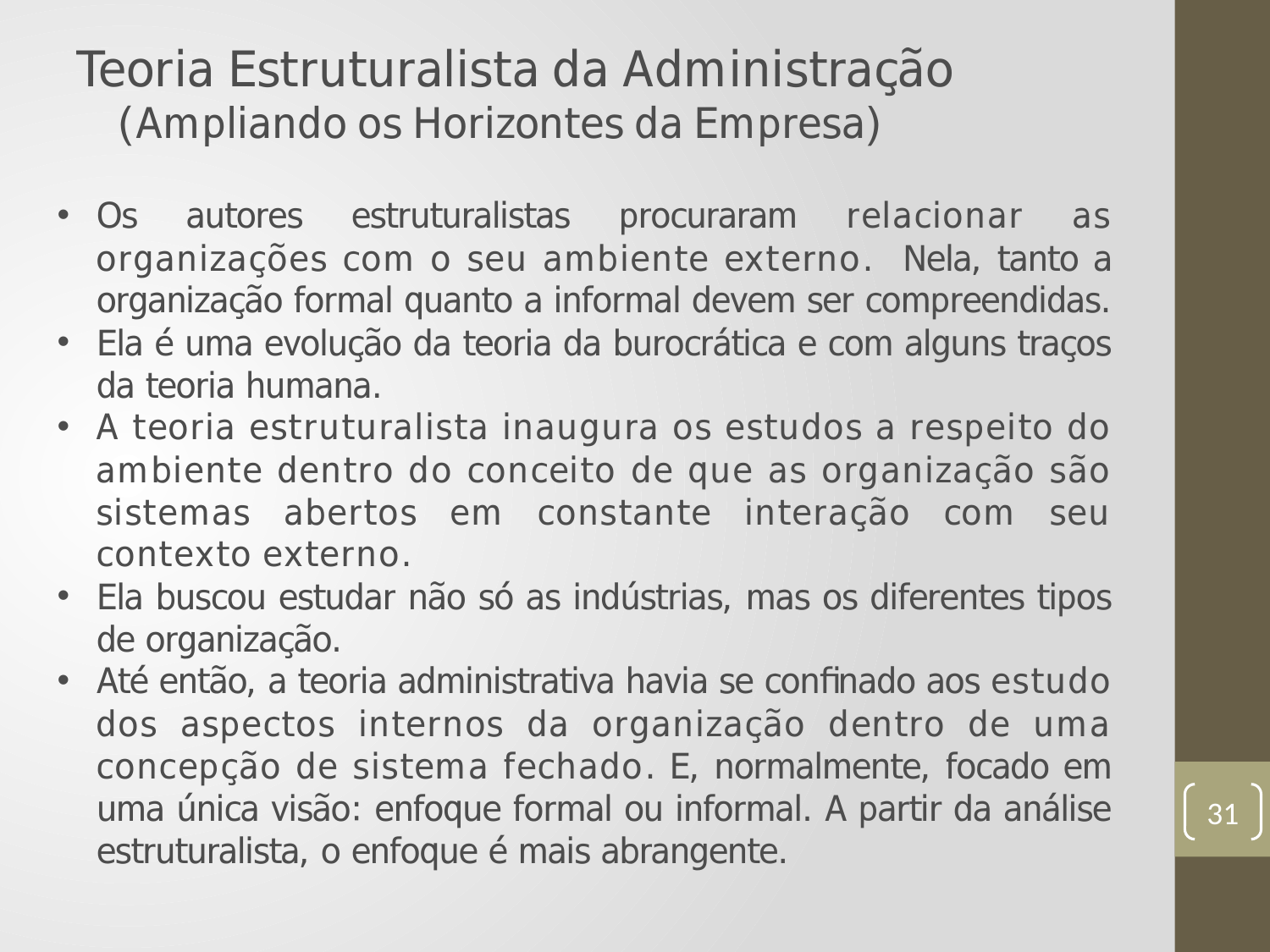

# Teoria Estruturalista da Administração (Ampliando os Horizontes da Empresa)

Os autores estruturalistas procuraram relacionar as organizações com o seu ambiente externo.  Nela, tanto a organização formal quanto a informal devem ser compreendidas.
Ela é uma evolução da teoria da burocrática e com alguns traços da teoria humana.
A teoria estruturalista inaugura os estudos a respeito do ambiente dentro do conceito de que as organização são sistemas abertos em constante interação com seu contexto externo.
Ela buscou estudar não só as indústrias, mas os diferentes tipos de organização.
Até então, a teoria administrativa havia se confinado aos estudo dos aspectos internos da organização dentro de uma concepção de sistema fechado. E, normalmente, focado em uma única visão: enfoque formal ou informal. A partir da análise estruturalista, o enfoque é mais abrangente.
31